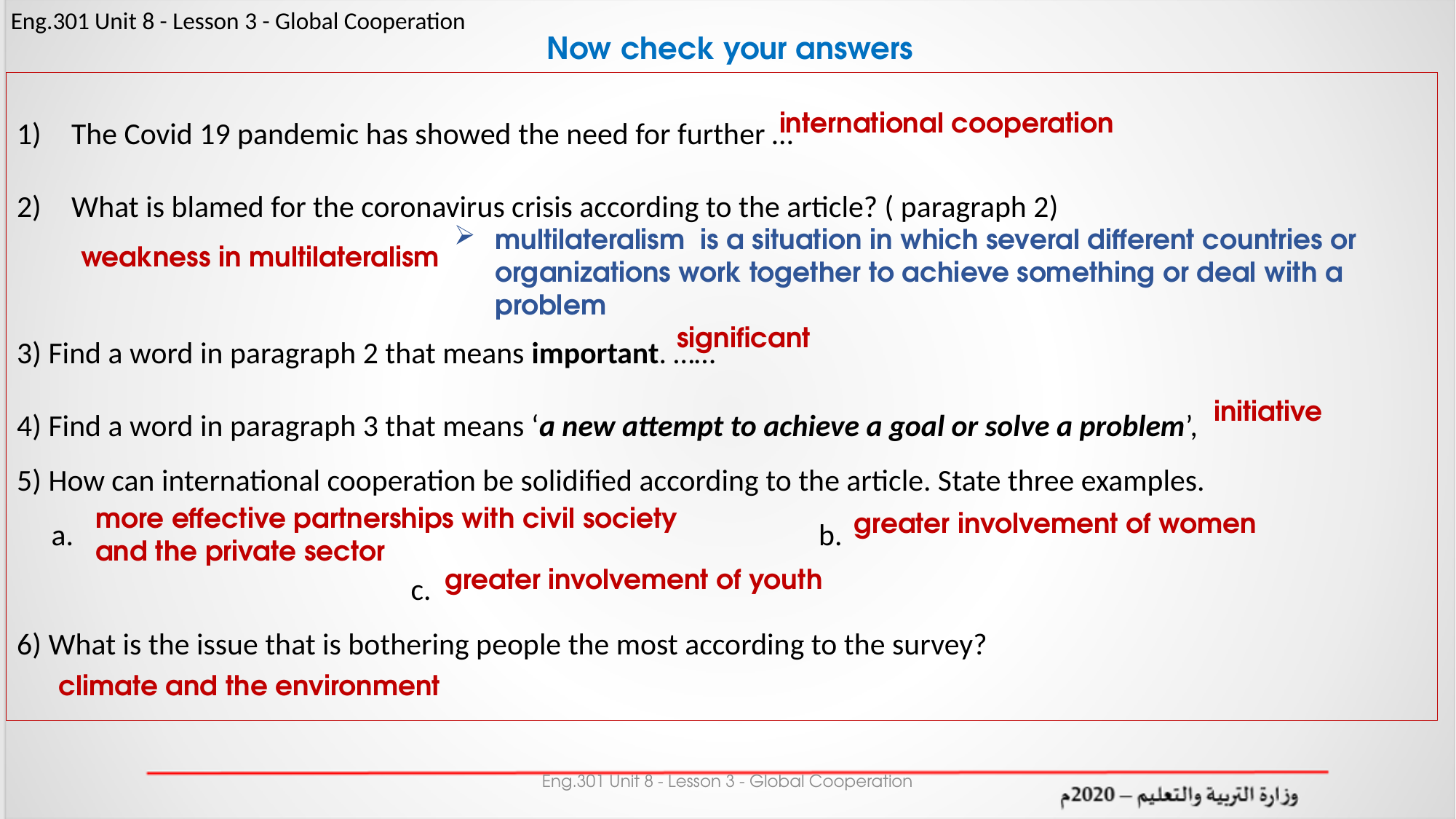

Now check your answers
The Covid 19 pandemic has showed the need for further …
What is blamed for the coronavirus crisis according to the article? ( paragraph 2)

3) Find a word in paragraph 2 that means important. ……
4) Find a word in paragraph 3 that means ‘a new attempt to achieve a goal or solve a problem’,
5) How can international cooperation be solidified according to the article. State three examples.
     a.                                                                                                            b.
                                                         c.
6) What is the issue that is bothering people the most according to the survey?

international cooperation
multilateralism  is a situation in which several different countries or organizations work together to achieve something or deal with a problem
weakness in multilateralism
significant
initiative
more effective partnerships with civil society and the private sector
greater involvement of women
greater involvement of youth
climate and the environment
Eng.301 Unit 8 - Lesson 3 - Global Cooperation